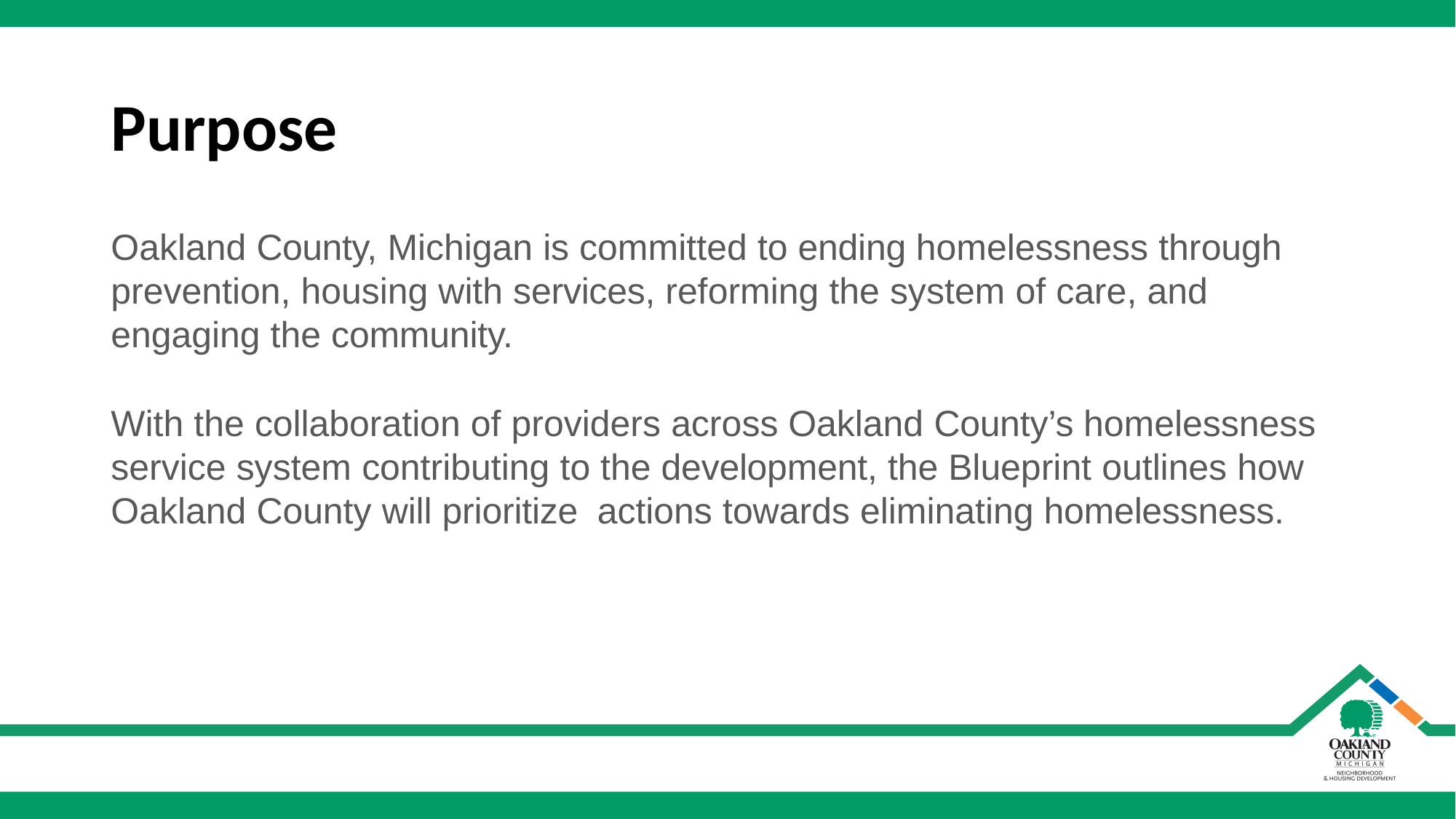

# Purpose
Oakland County, Michigan is committed to ending homelessness through prevention, housing with services, reforming the system of care, and engaging the community.

With the collaboration of providers across Oakland County’s homelessness service system contributing to the development, the Blueprint outlines how Oakland County will prioritize actions towards eliminating homelessness.